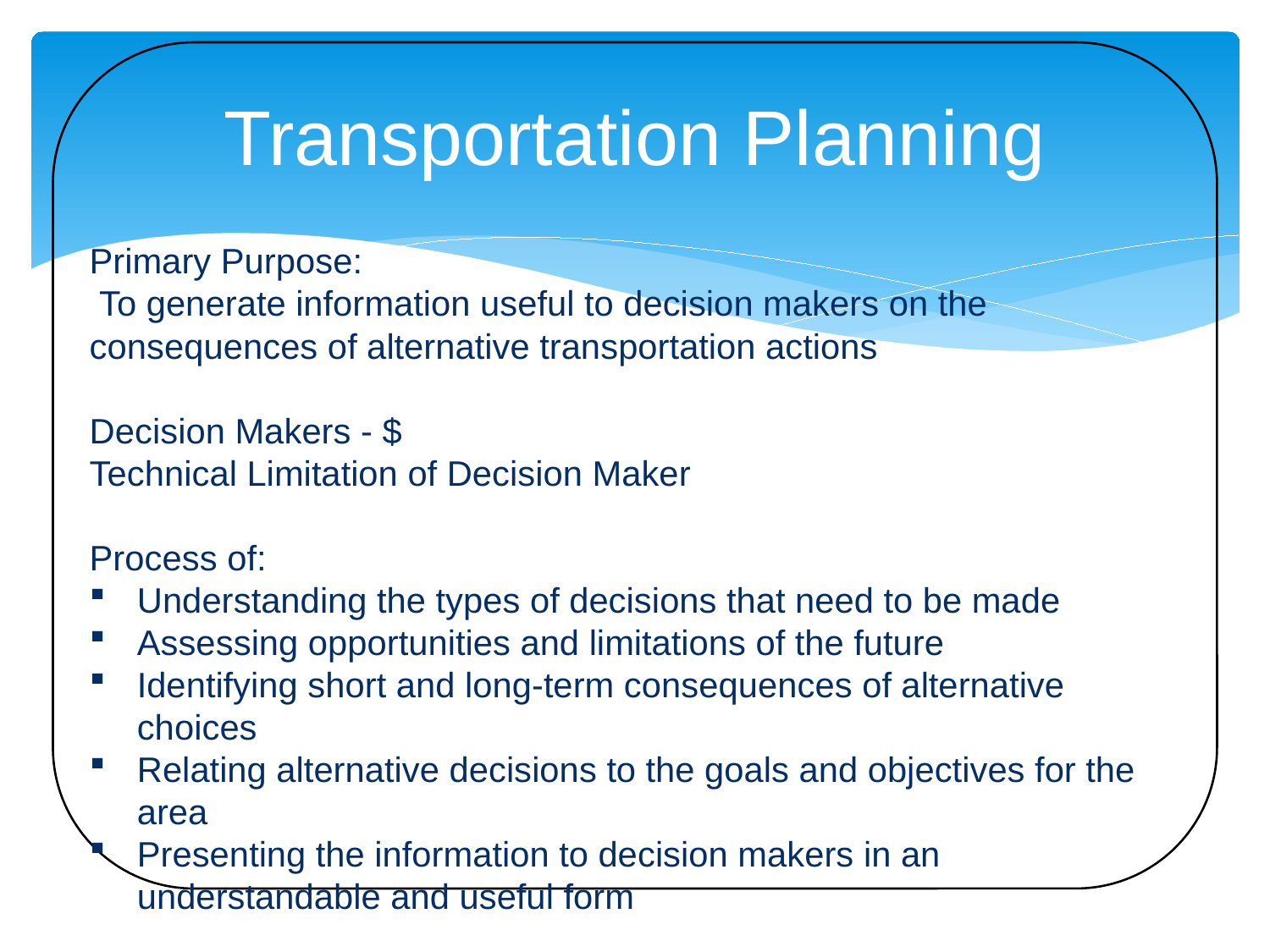

# Transportation Planning

Primary Purpose:
 To generate information useful to decision makers on the consequences of alternative transportation actions

Decision Makers - $
Technical Limitation of Decision Maker

Process of:
Understanding the types of decisions that need to be made
Assessing opportunities and limitations of the future
Identifying short and long-term consequences of alternative choices
Relating alternative decisions to the goals and objectives for the area
Presenting the information to decision makers in an understandable and useful form